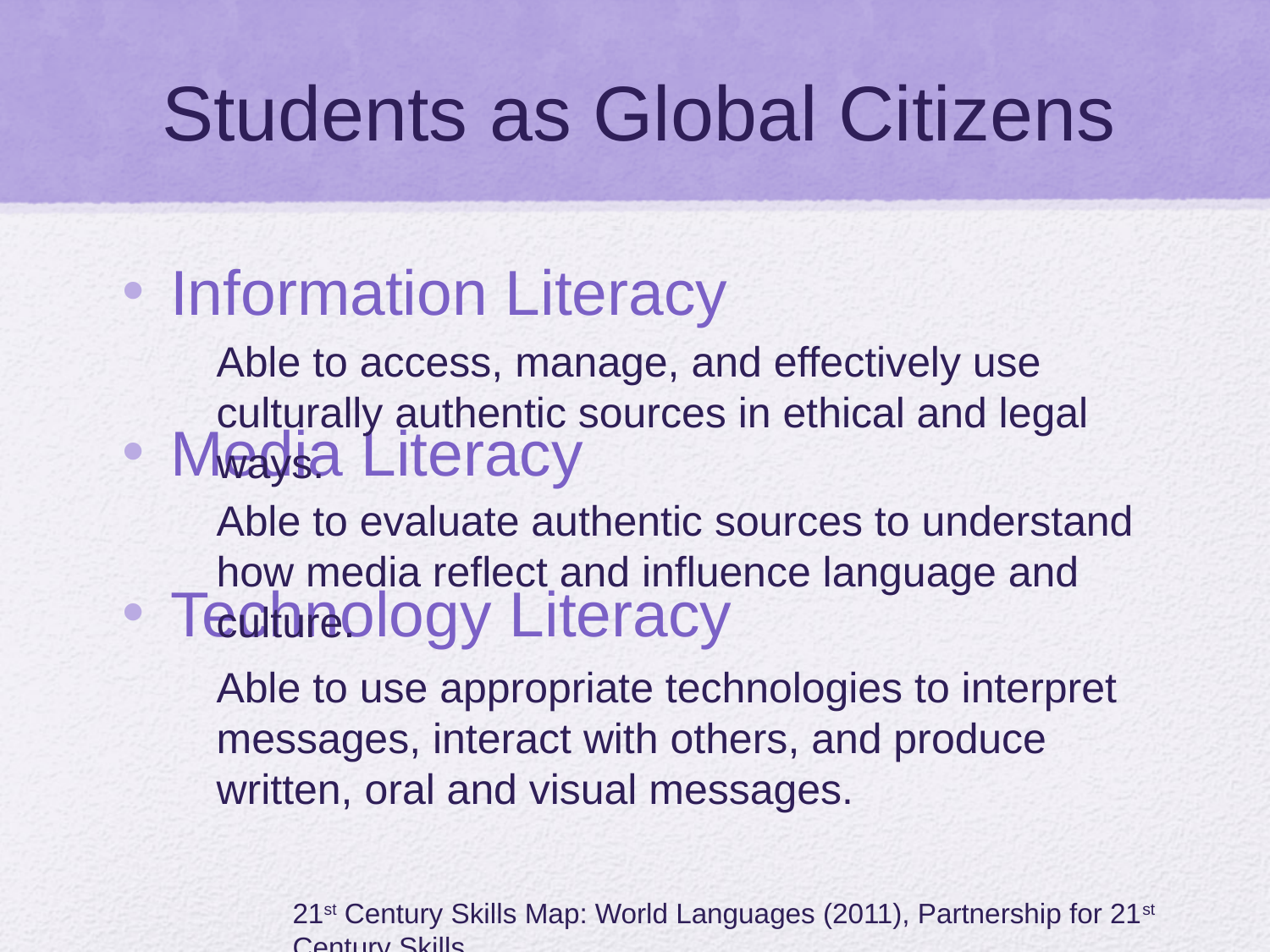

# Students as Global Citizens
Information Literacy
Media Literacy
Technology Literacy
Able to access, manage, and effectively use culturally authentic sources in ethical and legal ways.
Able to evaluate authentic sources to understand how media reflect and influence language and culture.
Able to use appropriate technologies to interpret  messages, interact with others, and produce written, oral and visual messages.

21st Century Skills Map: World Languages (2011), Partnership for 21st Century Skills